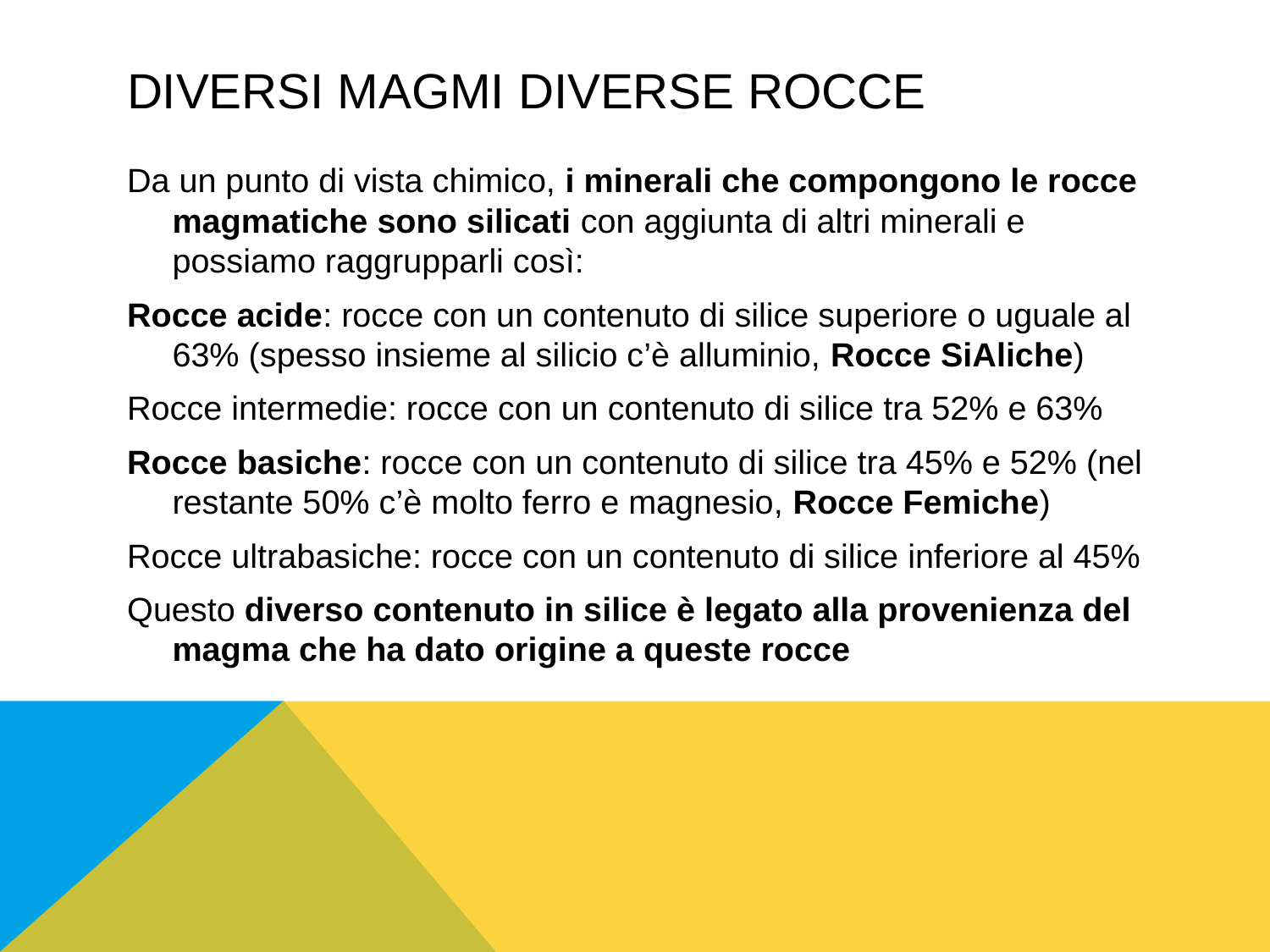

# Diversi magmi diverse rocce
Da un punto di vista chimico, i minerali che compongono le rocce magmatiche sono silicati con aggiunta di altri minerali e possiamo raggrupparli così:
Rocce acide: rocce con un contenuto di silice superiore o uguale al 63% (spesso insieme al silicio c’è alluminio, Rocce SiAliche)
Rocce intermedie: rocce con un contenuto di silice tra 52% e 63%
Rocce basiche: rocce con un contenuto di silice tra 45% e 52% (nel restante 50% c’è molto ferro e magnesio, Rocce Femiche)
Rocce ultrabasiche: rocce con un contenuto di silice inferiore al 45%
Questo diverso contenuto in silice è legato alla provenienza del magma che ha dato origine a queste rocce